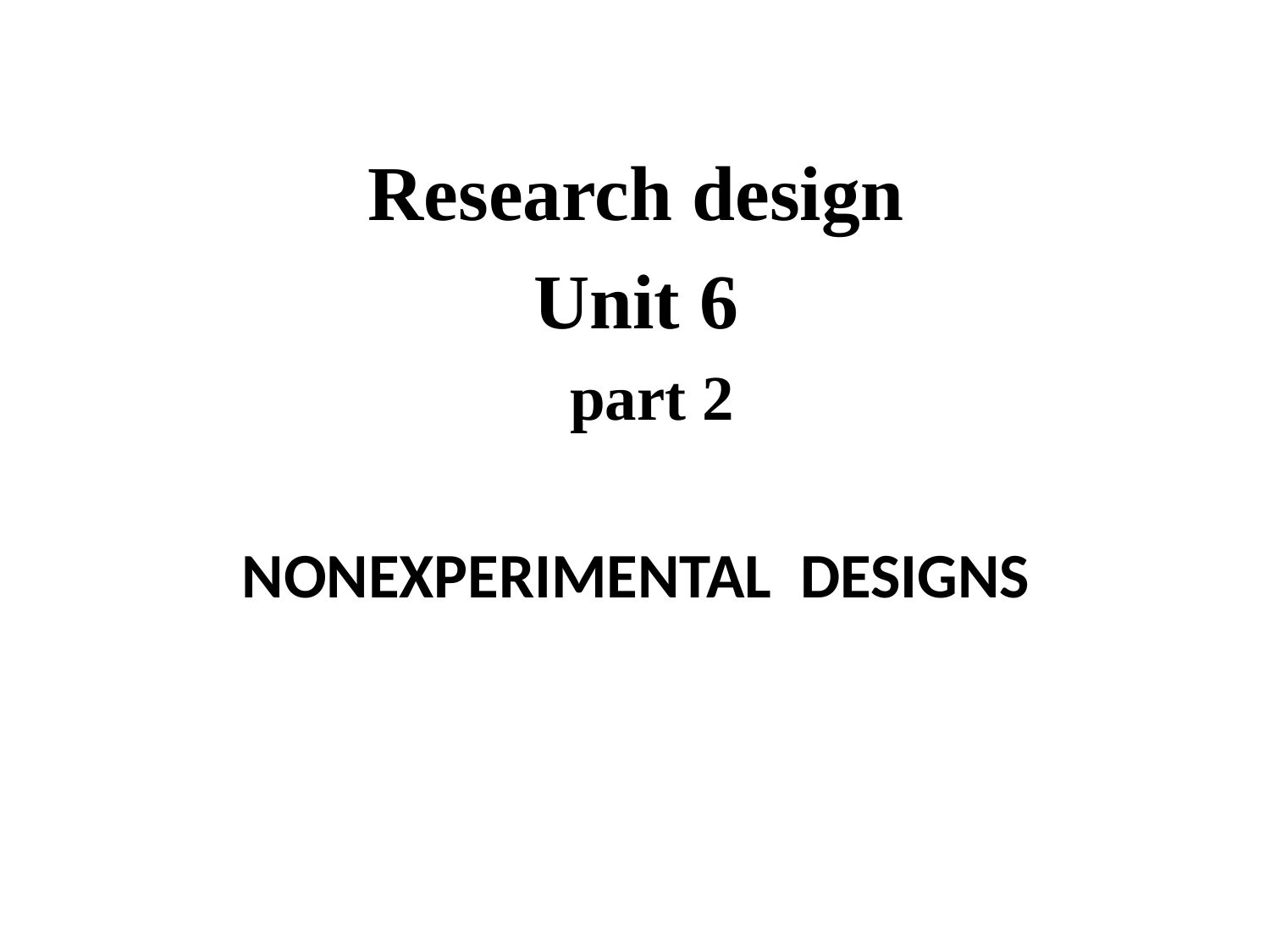

Research design
Unit 6
  part 2

NONEXPERIMENTAL  DESIGNS